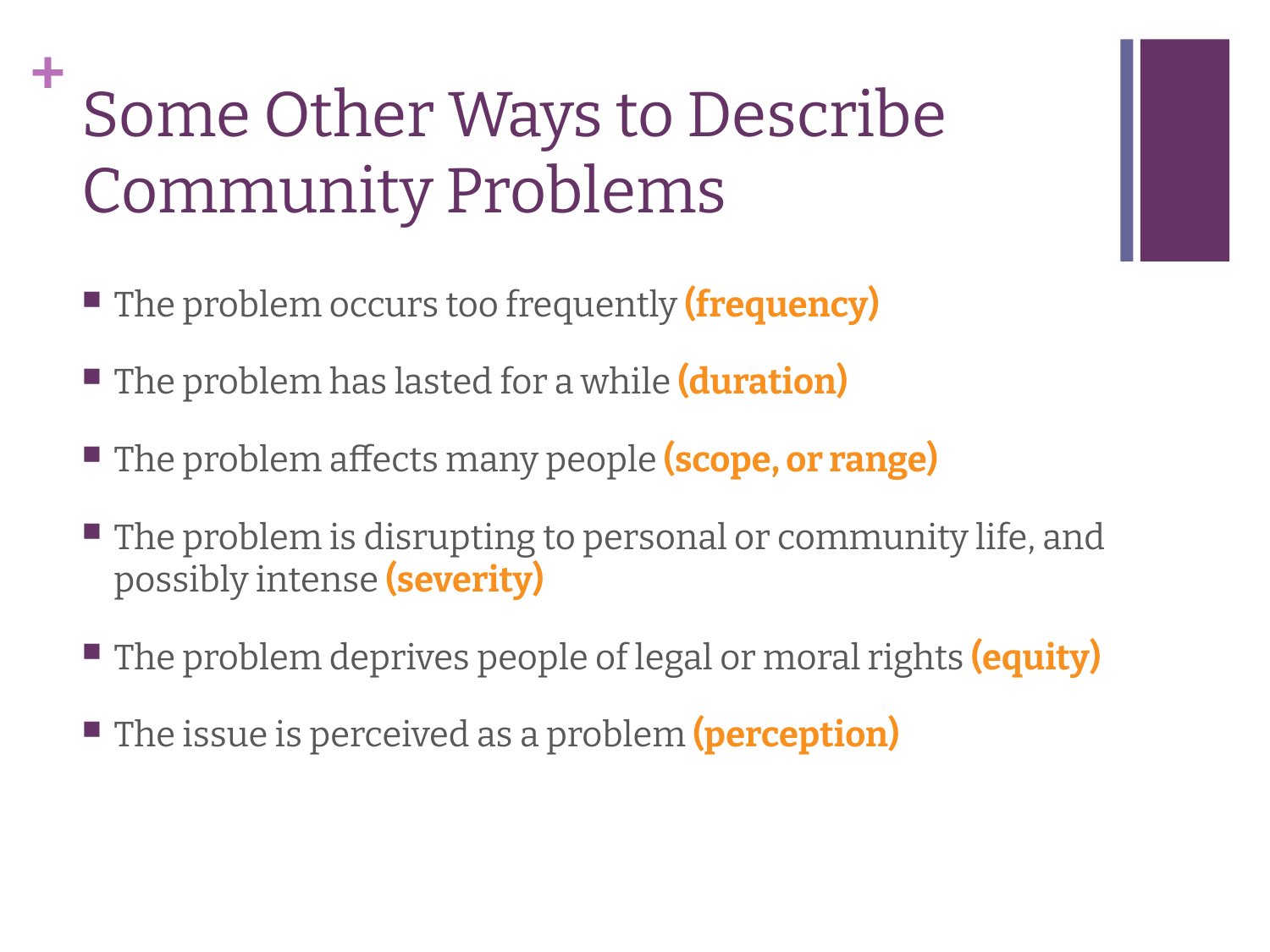

# Some Other Ways to Describe Community Problems
The problem occurs too frequently (frequency)
The problem has lasted for a while (duration)
The problem affects many people (scope, or range)
The problem is disrupting to personal or community life, and possibly intense (severity)
The problem deprives people of legal or moral rights (equity)
The issue is perceived as a problem (perception)